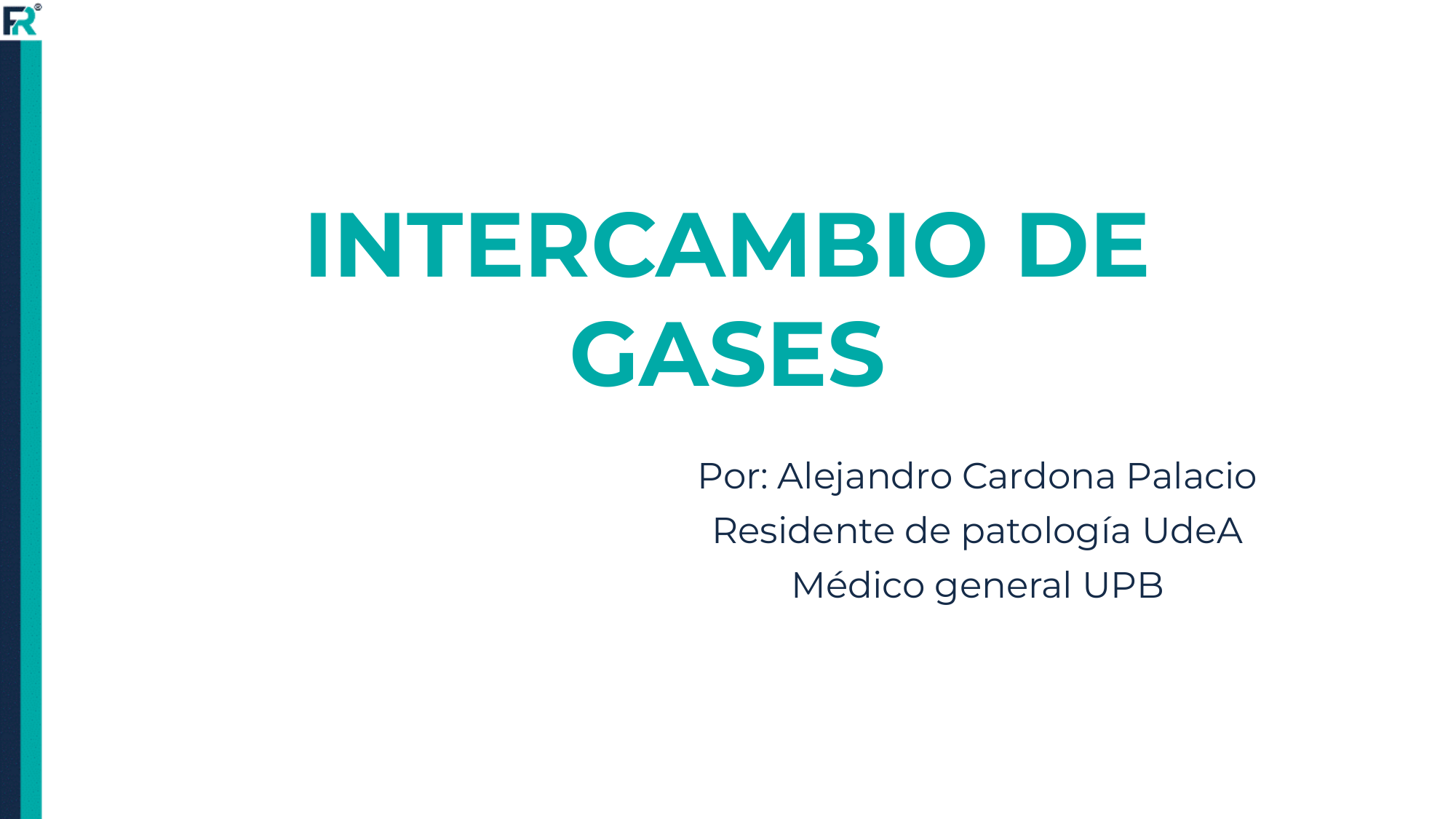

# INTERCAMBIO DE GASES
Por: Alejandro Cardona Palacio
Residente de patología UdeA
Médico general UPB